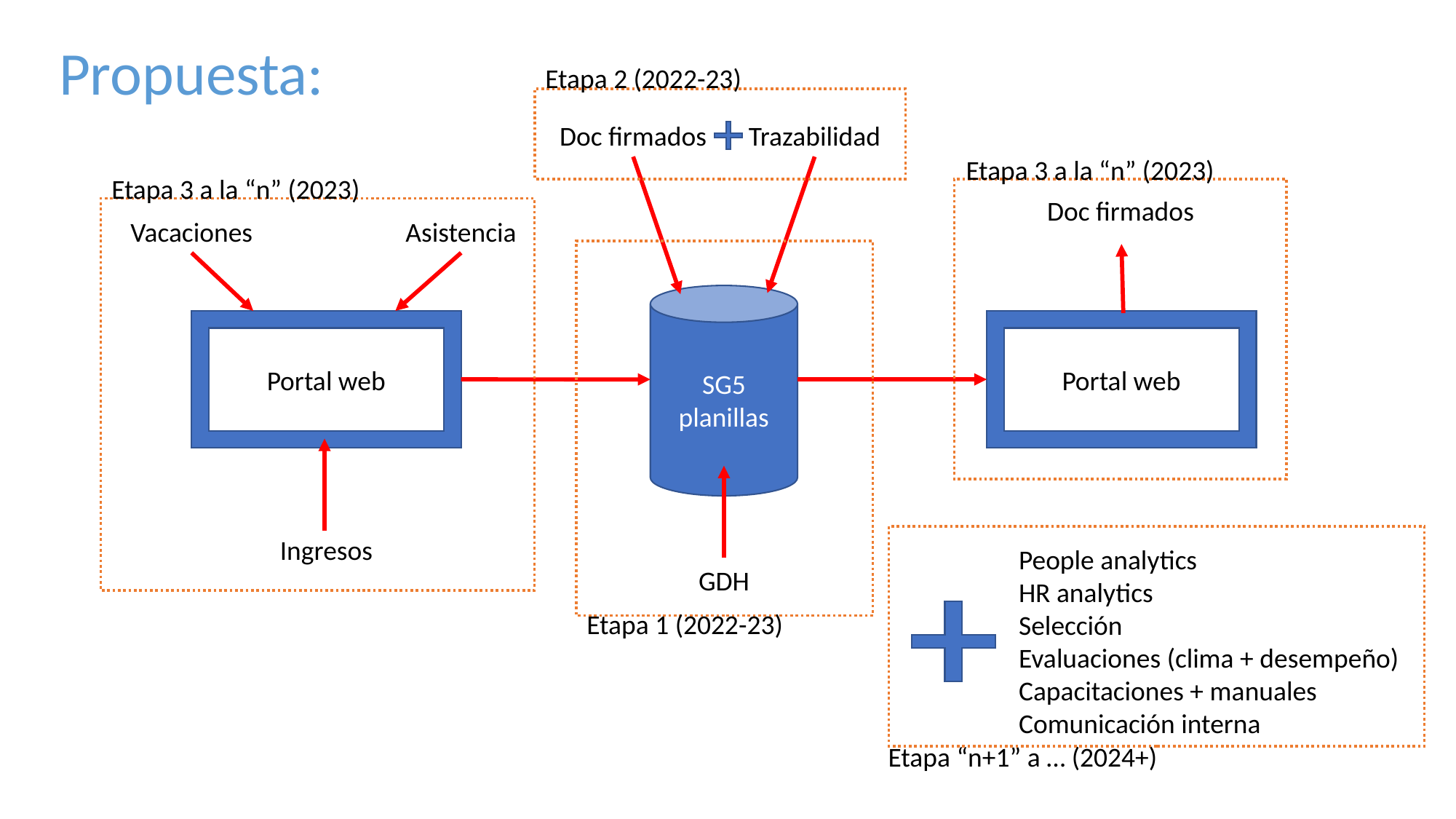

Propuesta:
Etapa 2 (2022-23)

Doc firmados
Trazabilidad

Etapa 3 a la “n” (2023)
Etapa 3 a la “n” (2023)

Doc firmados

Vacaciones
Asistencia

SG5
planillas
Portal web
Portal web

Ingresos
People analytics
HR analytics
Selección
Evaluaciones (clima + desempeño)
Capacitaciones + manuales
Comunicación interna
GDH
Etapa 1 (2022-23)

Etapa “n+1” a … (2024+)